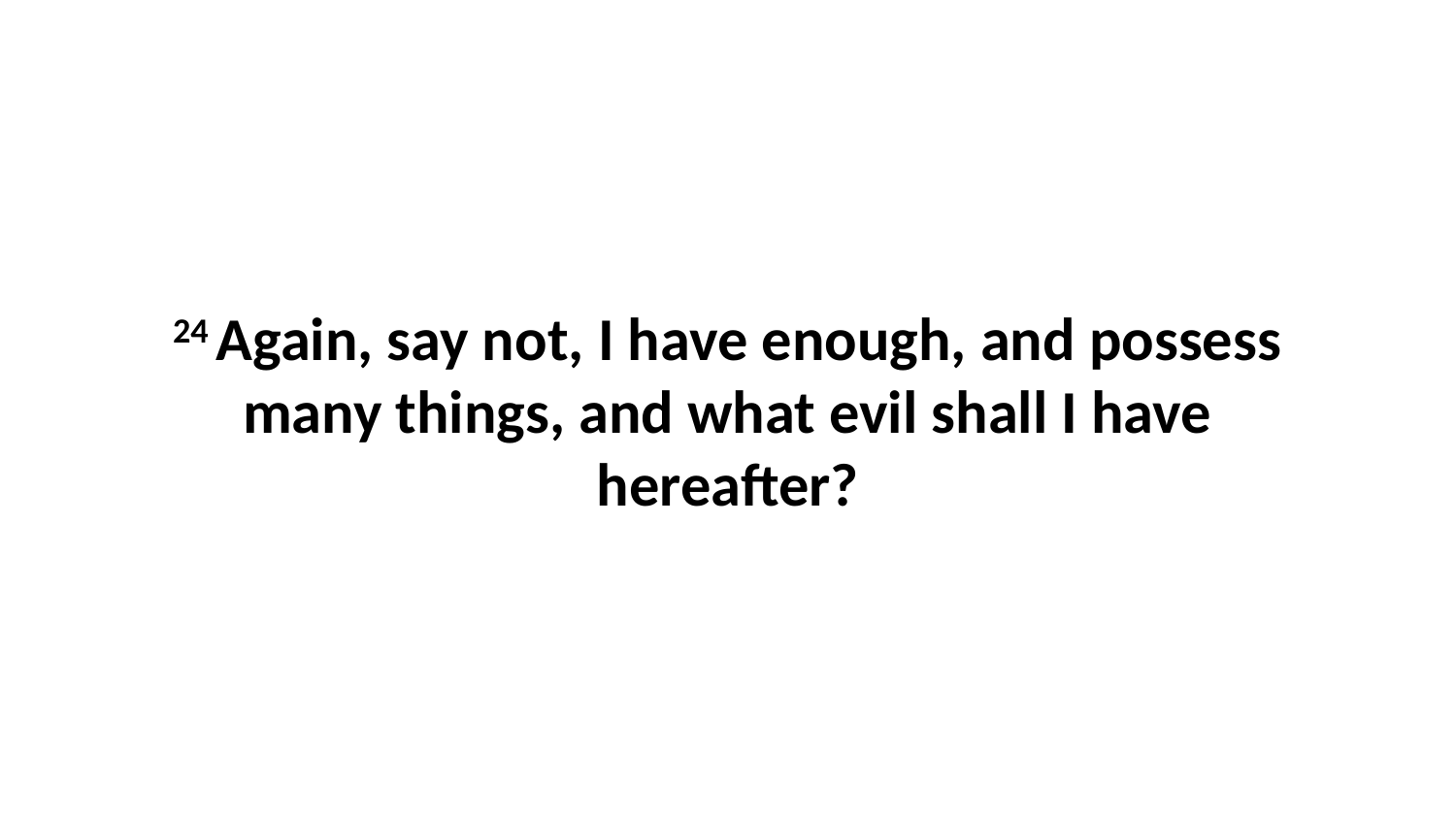

24 Again, say not, I have enough, and possess many things, and what evil shall I have hereafter?